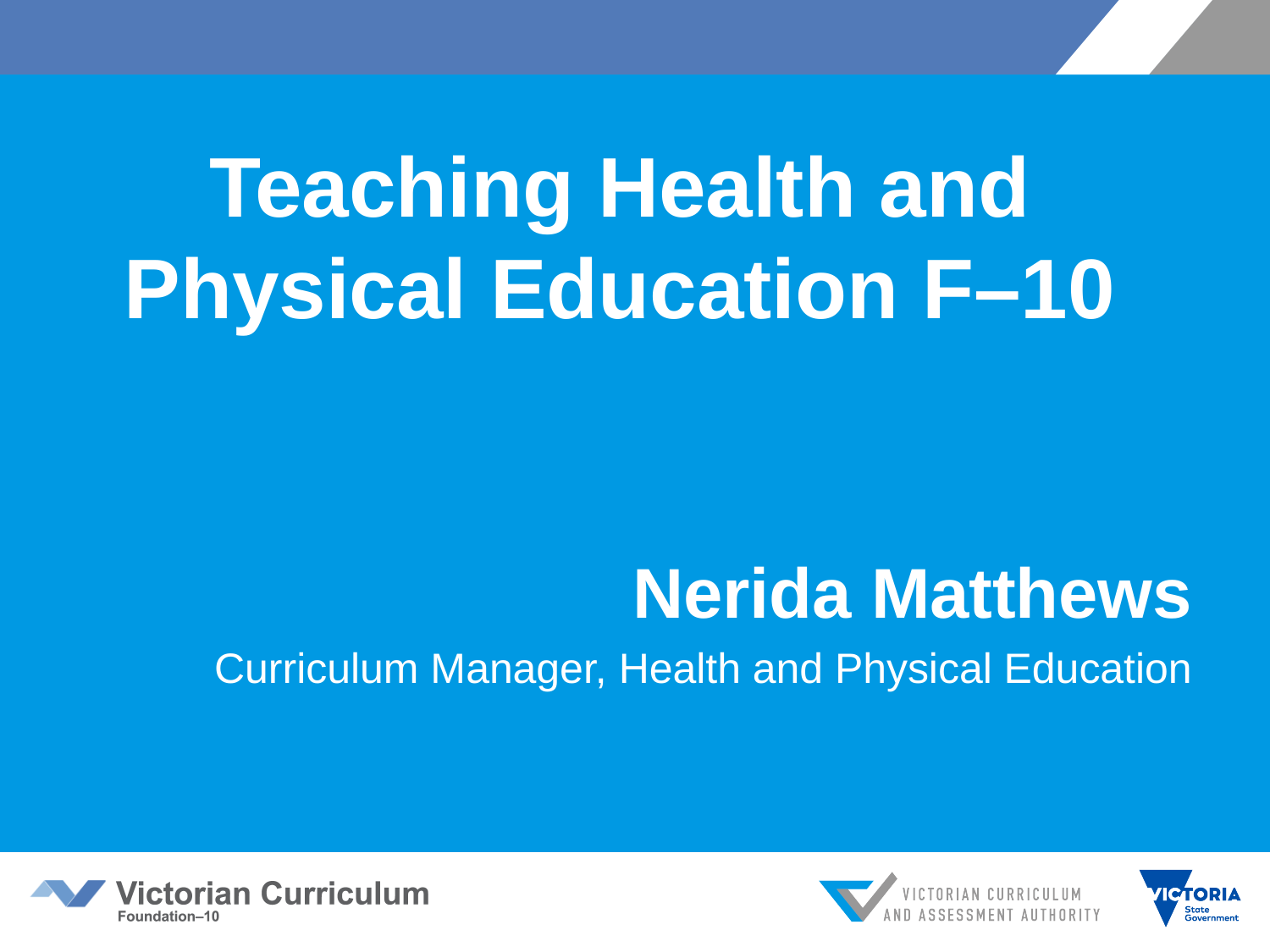

# Teaching Health and Physical Education F–10
Nerida Matthews
Curriculum Manager, Health and Physical Education